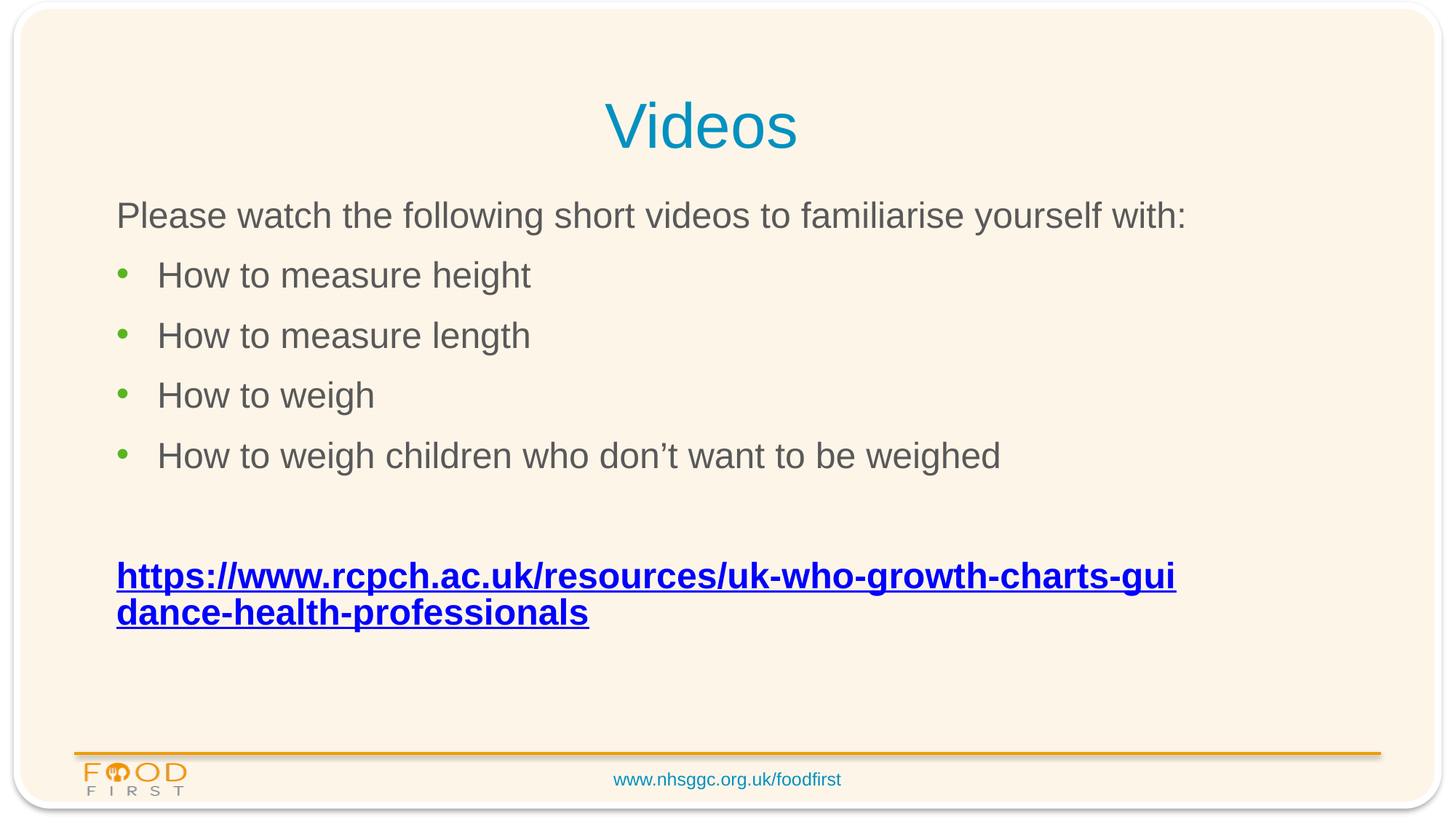

# Videos
Please watch the following short videos to familiarise yourself with:
How to measure height
How to measure length
How to weigh
How to weigh children who don’t want to be weighed

https://www.rcpch.ac.uk/resources/uk-who-growth-charts-guidance-health-professionals